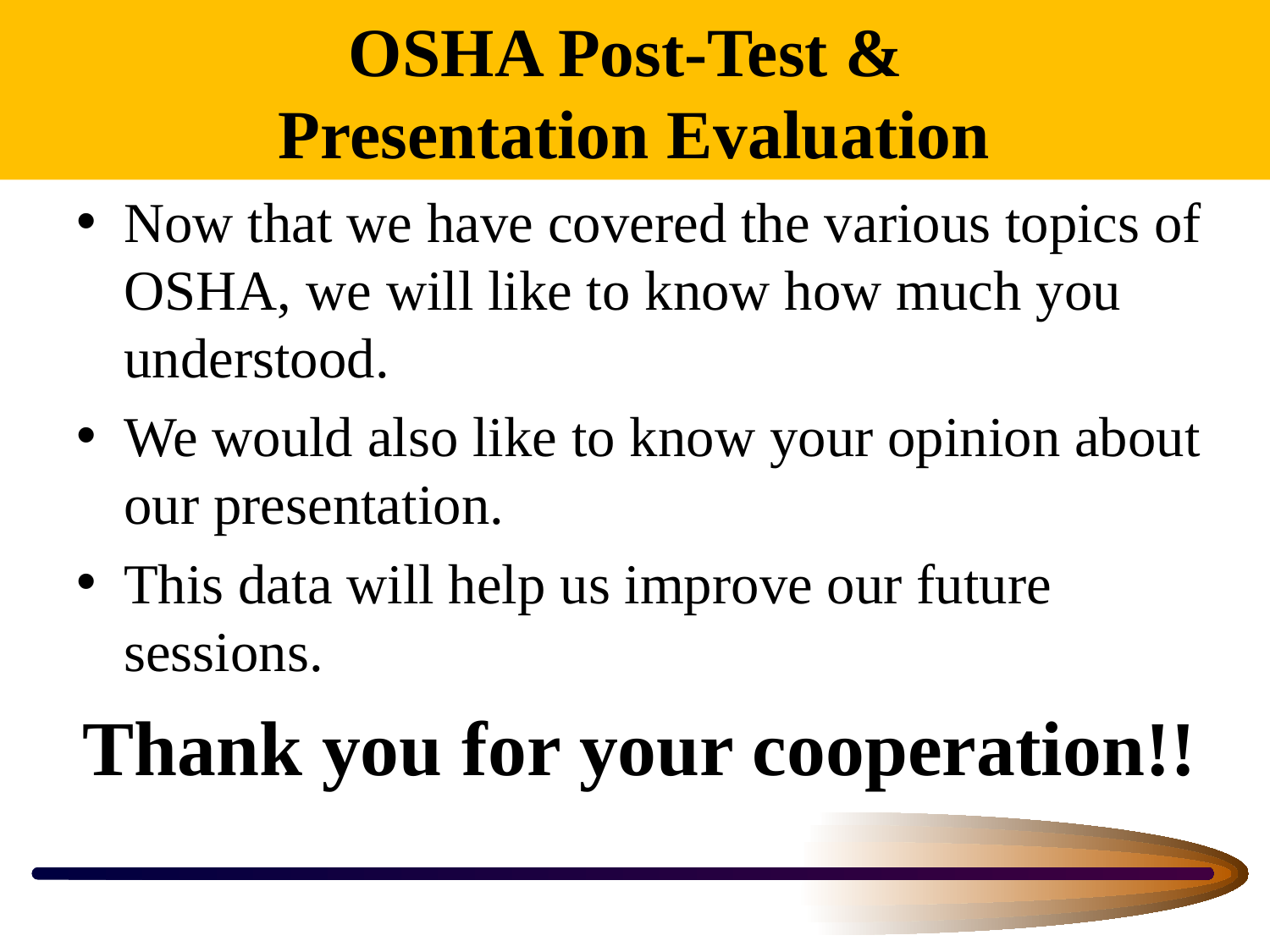

# OSHA Post-Test & Presentation Evaluation
Now that we have covered the various topics of OSHA, we will like to know how much you understood.
We would also like to know your opinion about our presentation.
This data will help us improve our future sessions.
Thank you for your cooperation!!